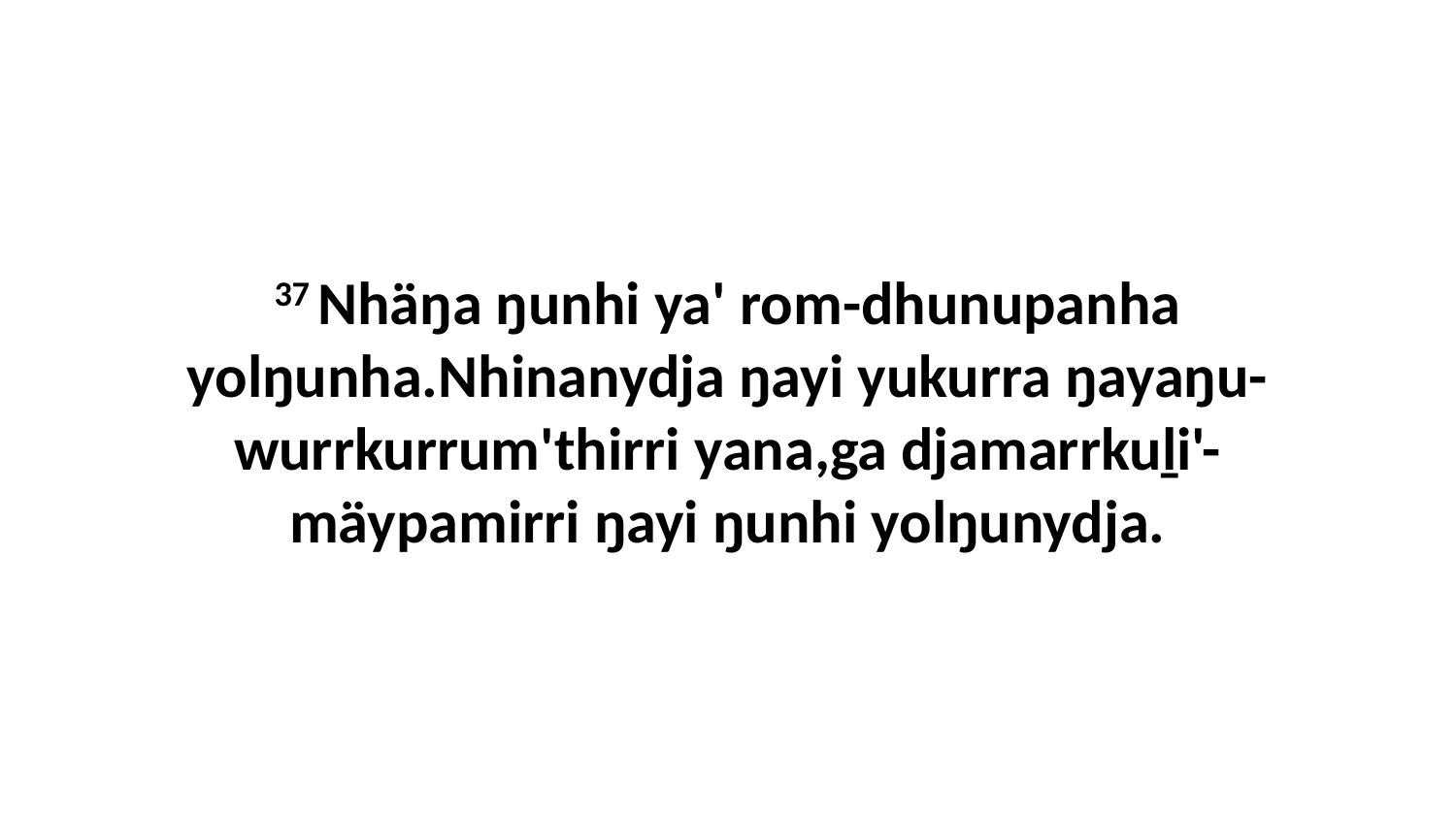

37 Nhäŋa ŋunhi ya' rom-dhunupanha yolŋunha.Nhinanydja ŋayi yukurra ŋayaŋu-wurrkurrum'thirri yana,ga djamarrkuḻi'-mäypamirri ŋayi ŋunhi yolŋunydja.